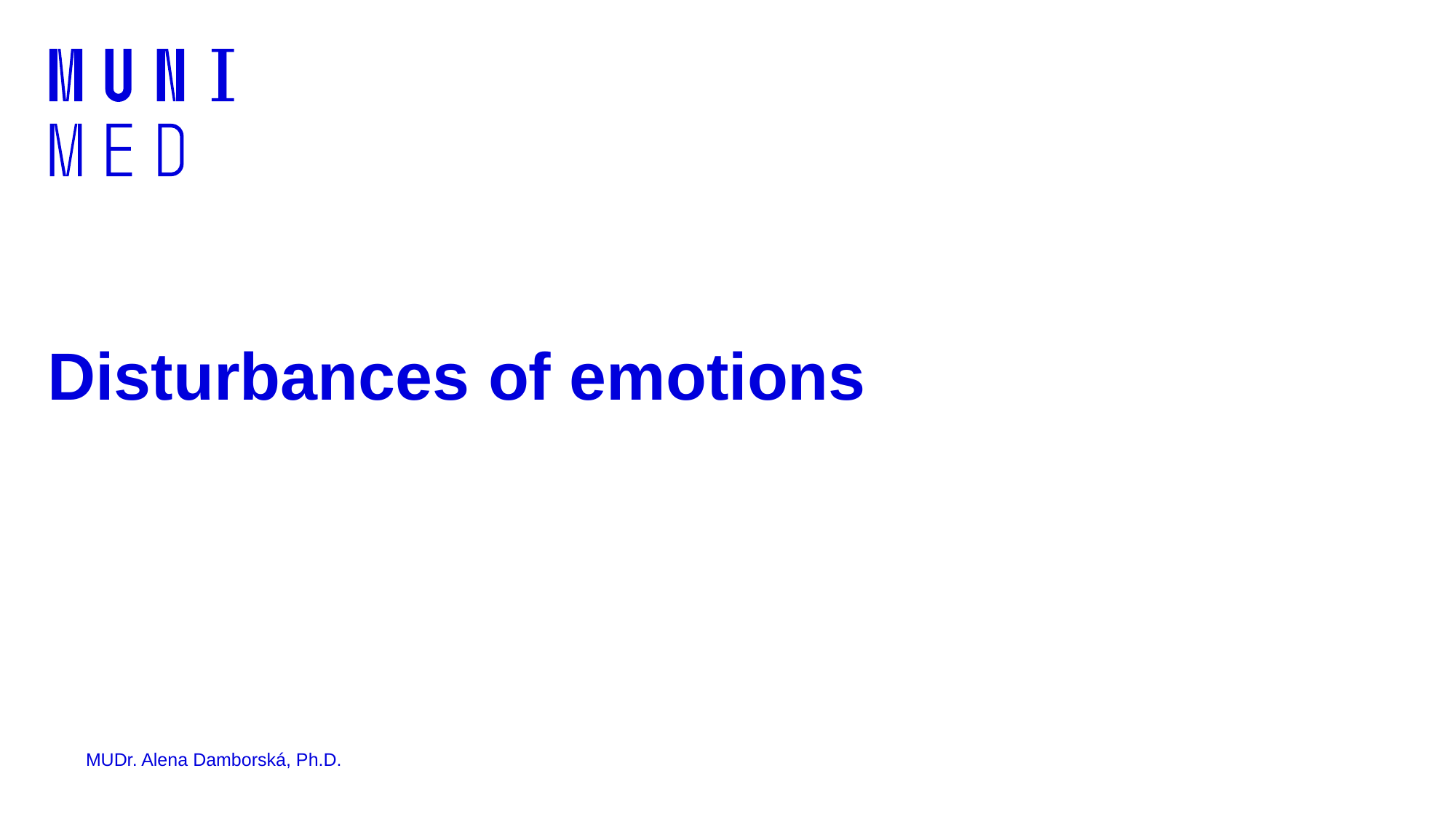

# Disturbances of emotions
MUDr. Alena Damborská, Ph.D.